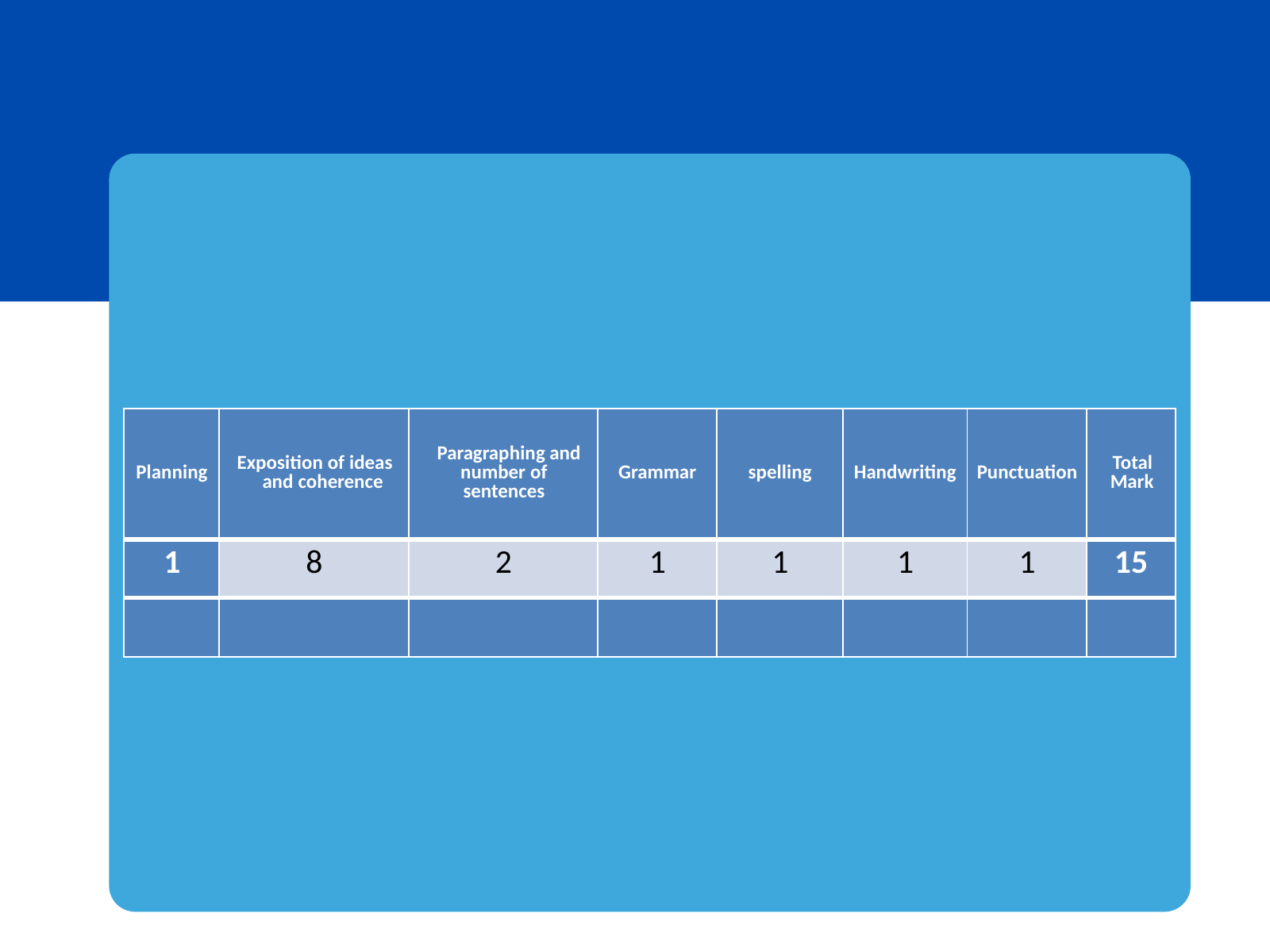

| Planning | Exposition of ideas and coherence | Paragraphing and number of sentences | Grammar | spelling | Handwriting | Punctuation | Total Mark |
| --- | --- | --- | --- | --- | --- | --- | --- |
| 1 | 8 | 2 | 1 | 1 | 1 | 1 | 15 |
|  |  |  |  |  |  |  |  |